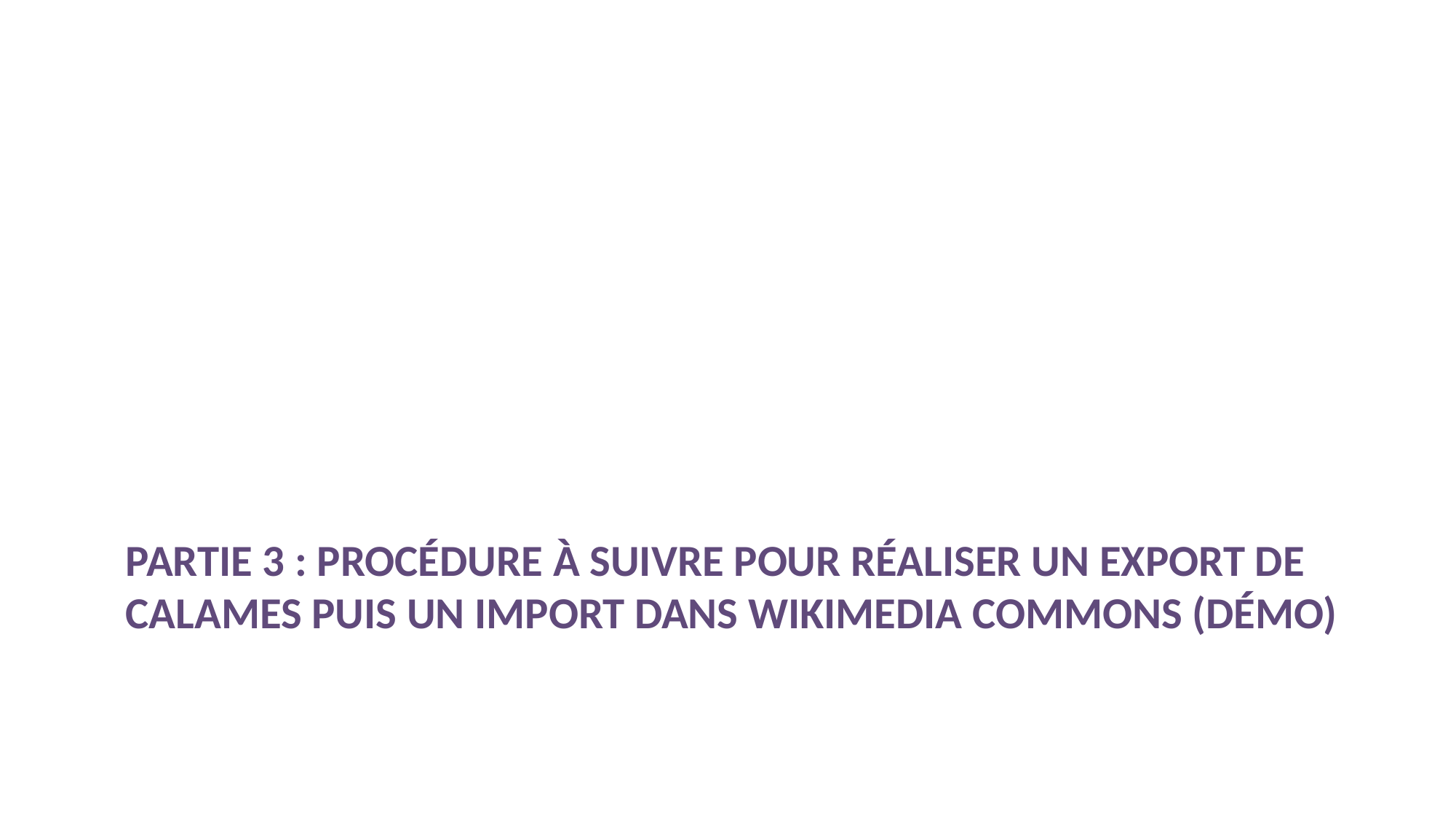

# PARTIE 3 : Procédure à suivre pour réaliser un export de Calames puis un import dans Wikimedia Commons (démo)